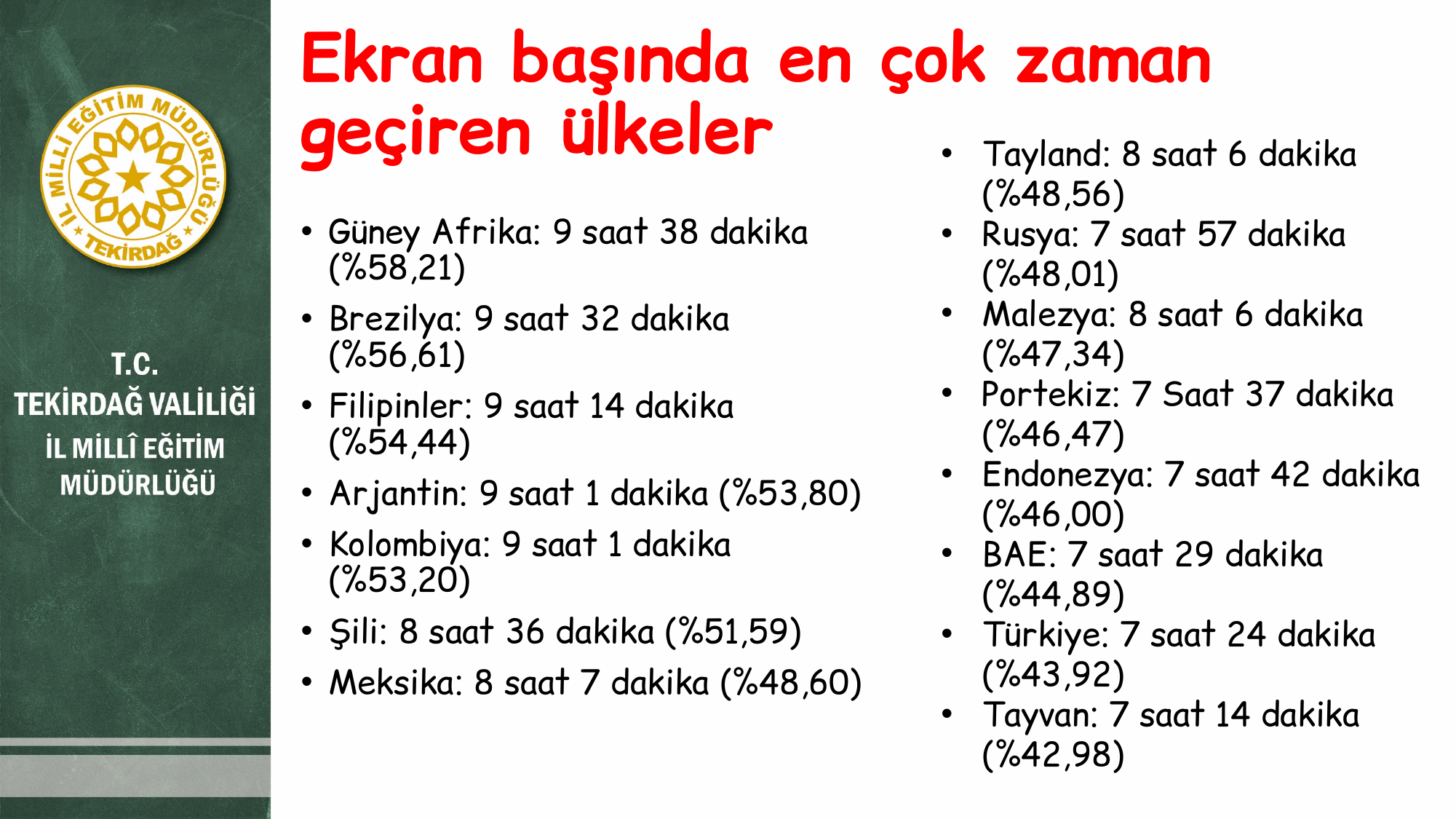

# Ekran başında en çok zaman geçiren ülkeler
Tayland: 8 saat 6 dakika (%48,56)
Rusya: 7 saat 57 dakika (%48,01)
Malezya: 8 saat 6 dakika (%47,34)
Portekiz: 7 Saat 37 dakika (%46,47)
Endonezya: 7 saat 42 dakika (%46,00)
BAE: 7 saat 29 dakika (%44,89)
Türkiye: 7 saat 24 dakika (%43,92)
Tayvan: 7 saat 14 dakika (%42,98)
Güney Afrika: 9 saat 38 dakika (%58,21)
Brezilya: 9 saat 32 dakika (%56,61)
Filipinler: 9 saat 14 dakika (%54,44)
Arjantin: 9 saat 1 dakika (%53,80)
Kolombiya: 9 saat 1 dakika (%53,20)
Şili: 8 saat 36 dakika (%51,59)
Meksika: 8 saat 7 dakika (%48,60)